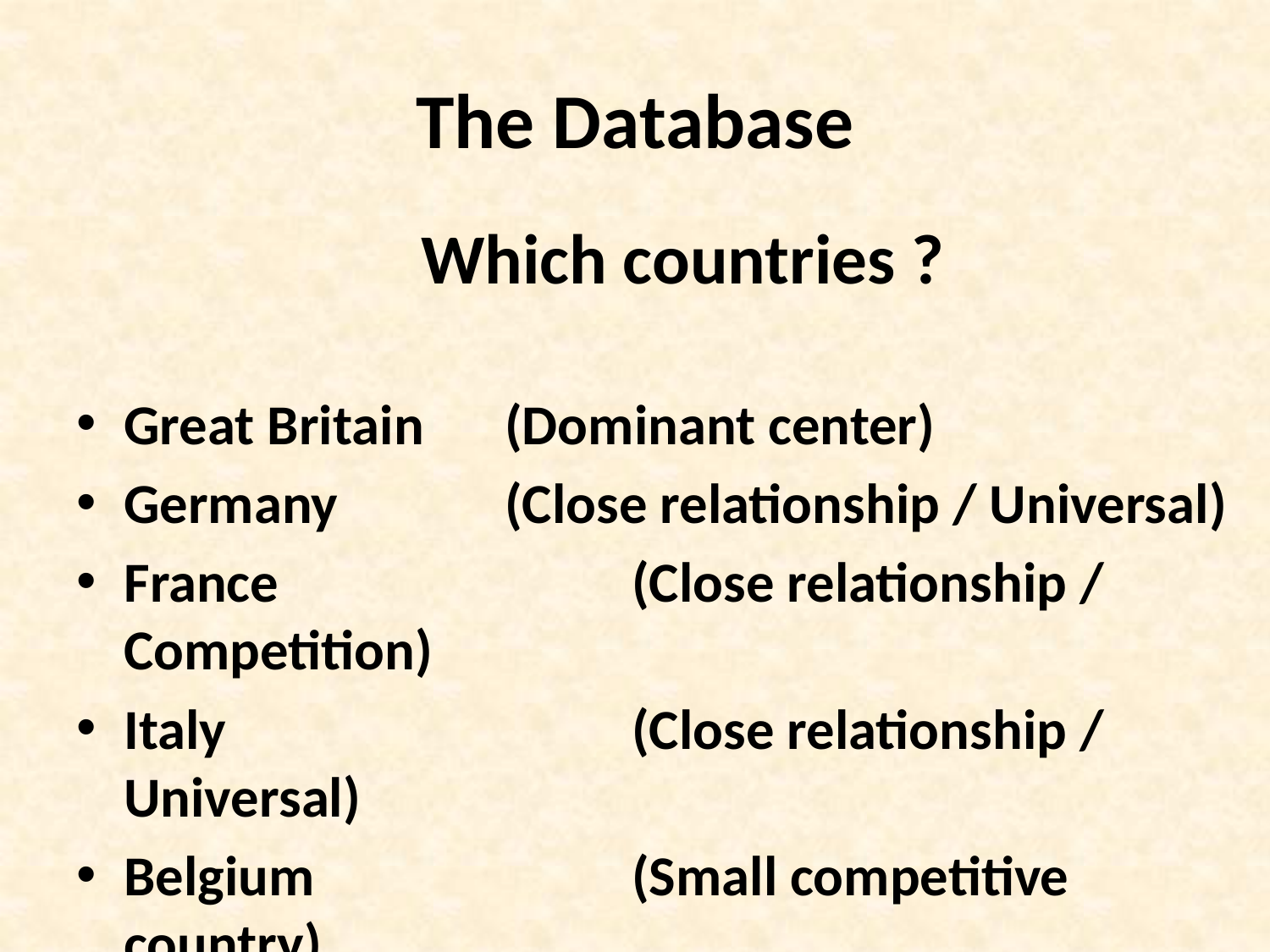

# The Database
	Which countries ?

Great Britain 	(Dominant center)
Germany 		(Close relationship / Universal)
France 			(Close relationship / Competition)
Italy				(Close relationship / Universal)
Belgium			(Small competitive country)